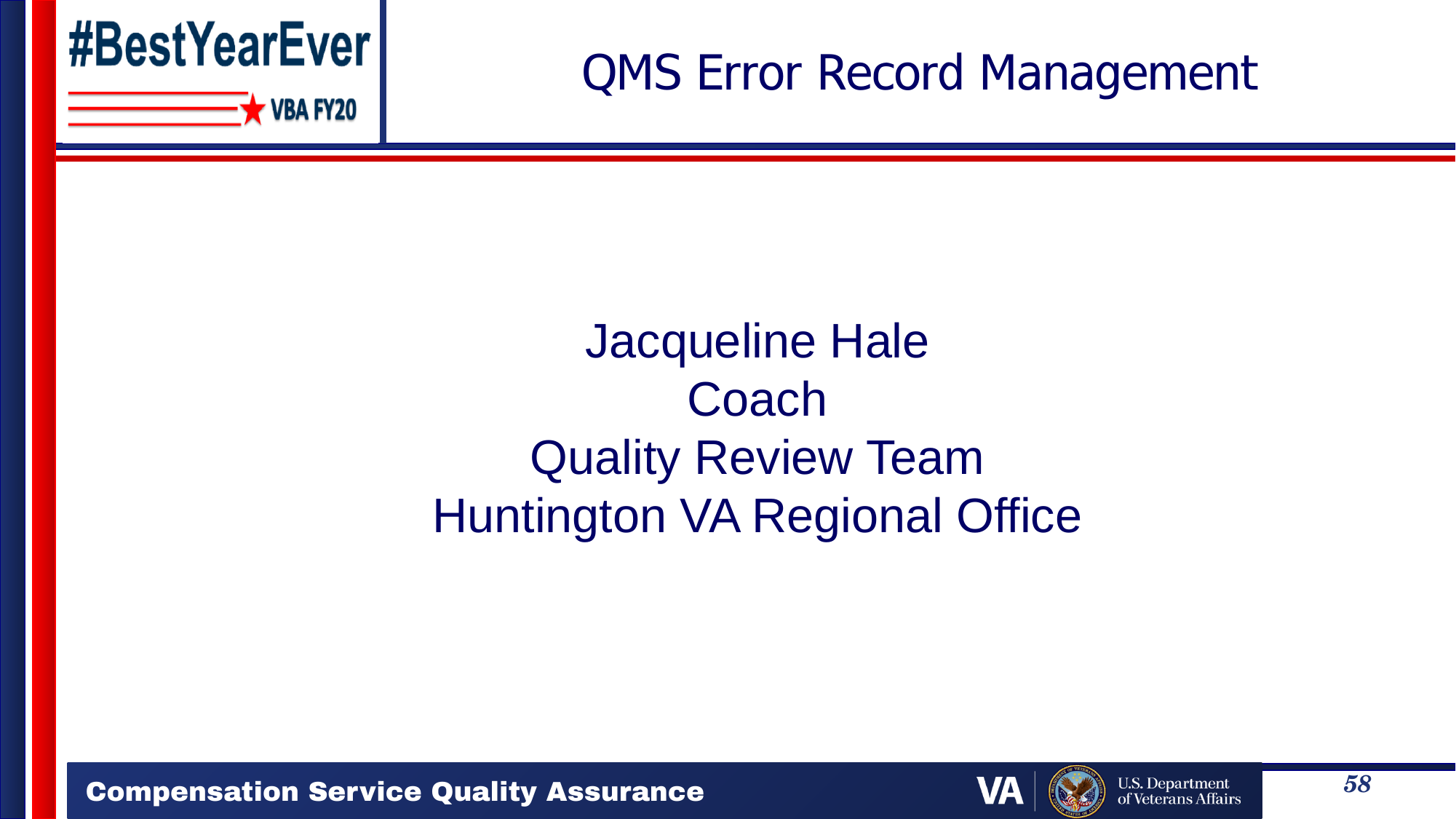

# QMS Error Record Management
Jacqueline Hale
Coach
Quality Review Team
Huntington VA Regional Office
58